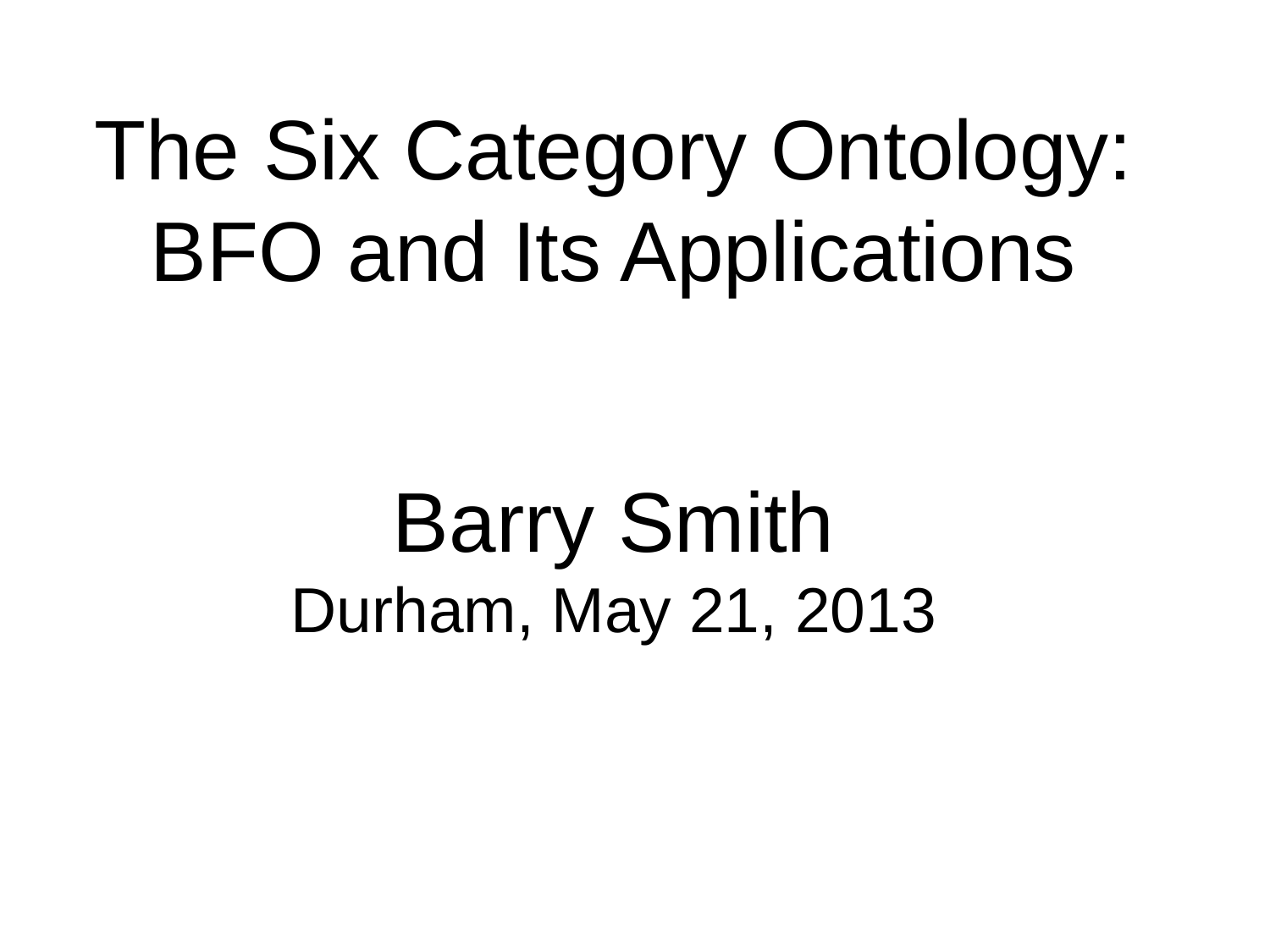

# The Six Category Ontology: BFO and Its Applications Barry Smith Durham, May 21, 2013